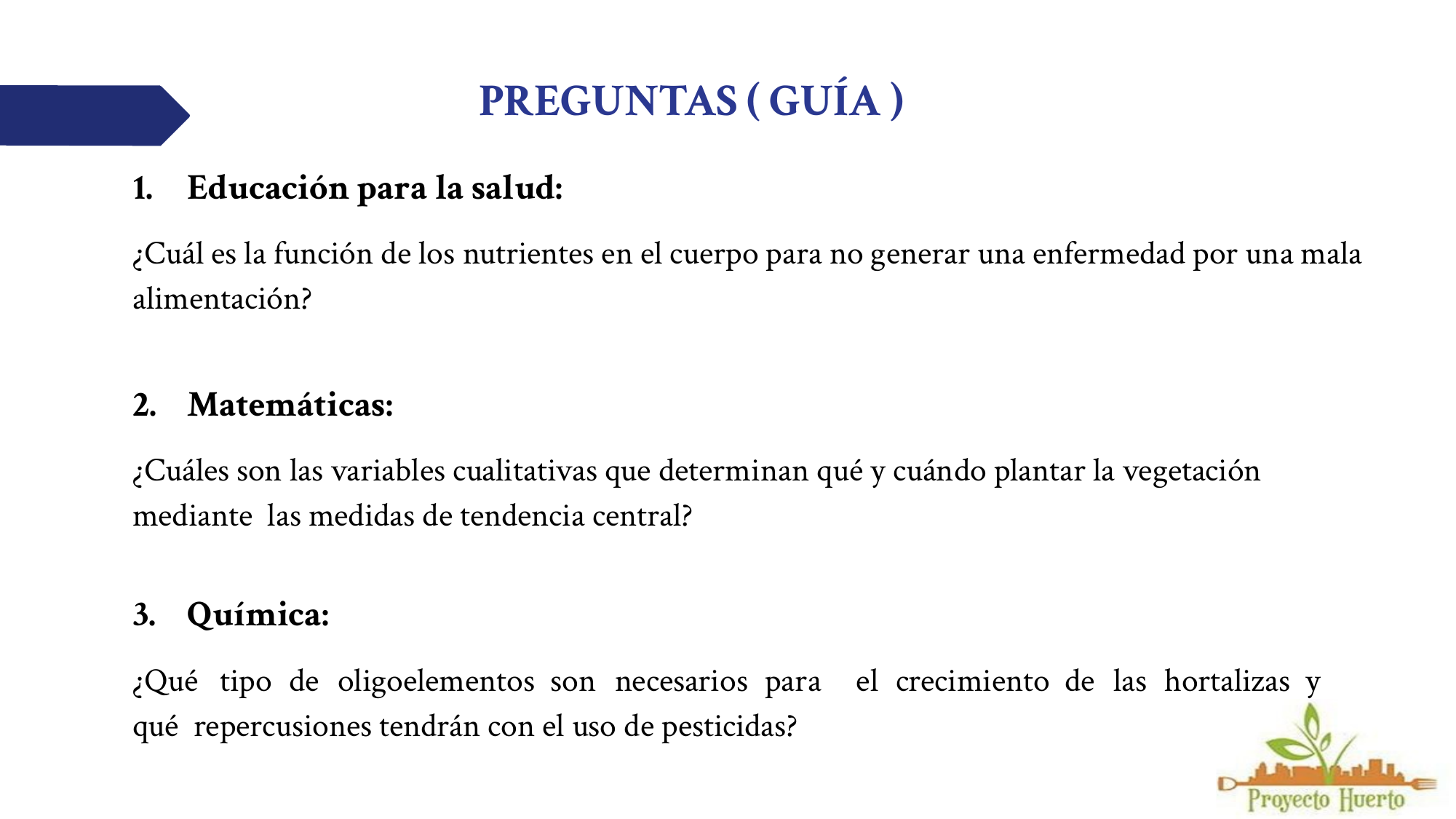

# PREGUNTAS ( GUÍA )
Educación para la salud:
¿Cuál es la función de los nutrientes en el cuerpo para no generar una enfermedad por una mala  alimentación?

Matemáticas:
¿Cuáles son las variables cualitativas que determinan qué y cuándo plantar la vegetación mediante  las medidas de tendencia central?

Química:
¿Qué	tipo	de	oligoelementos	son	necesarios	para	el	crecimiento	de	las	hortalizas	y	qué  repercusiones tendrán con el uso de pesticidas?